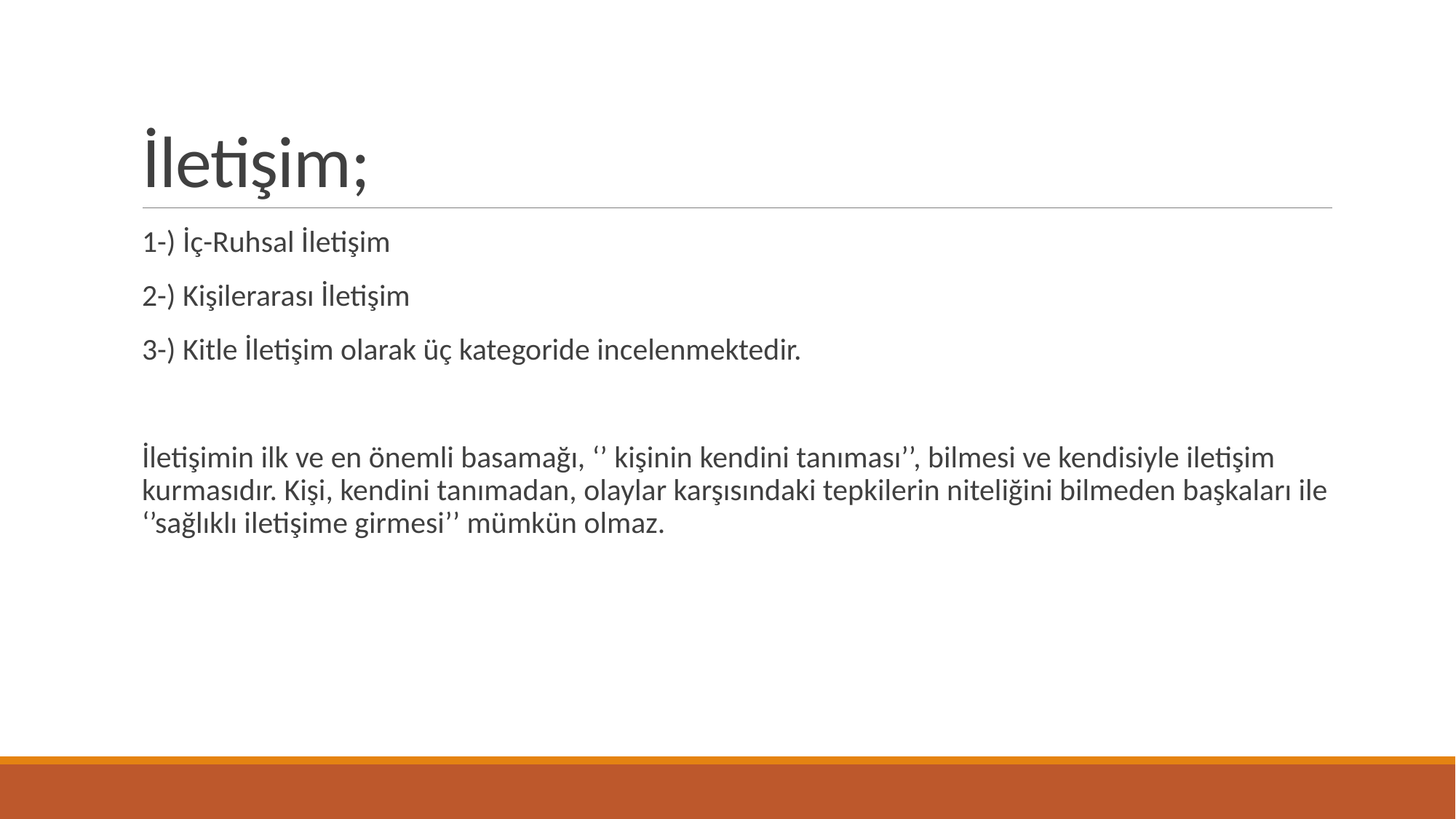

# İletişim;
1-) İç-Ruhsal İletişim
2-) Kişilerarası İletişim
3-) Kitle İletişim olarak üç kategoride incelenmektedir.

İletişimin ilk ve en önemli basamağı, ‘’ kişinin kendini tanıması’’, bilmesi ve kendisiyle iletişim kurmasıdır. Kişi, kendini tanımadan, olaylar karşısındaki tepkilerin niteliğini bilmeden başkaları ile ‘’sağlıklı iletişime girmesi’’ mümkün olmaz.